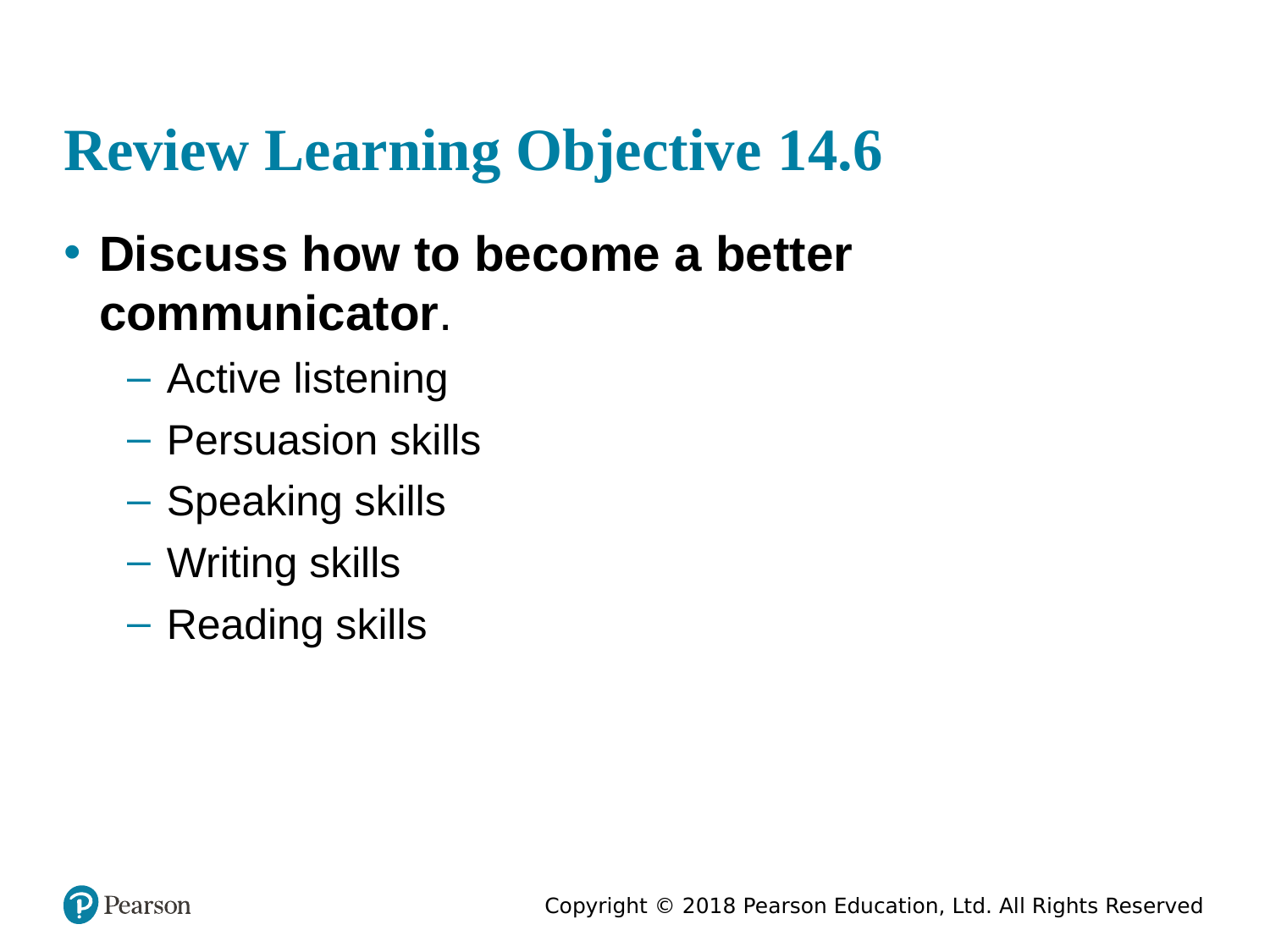

# Review Learning Objective 14.6
Discuss how to become a better communicator.
Active listening
Persuasion skills
Speaking skills
Writing skills
Reading skills